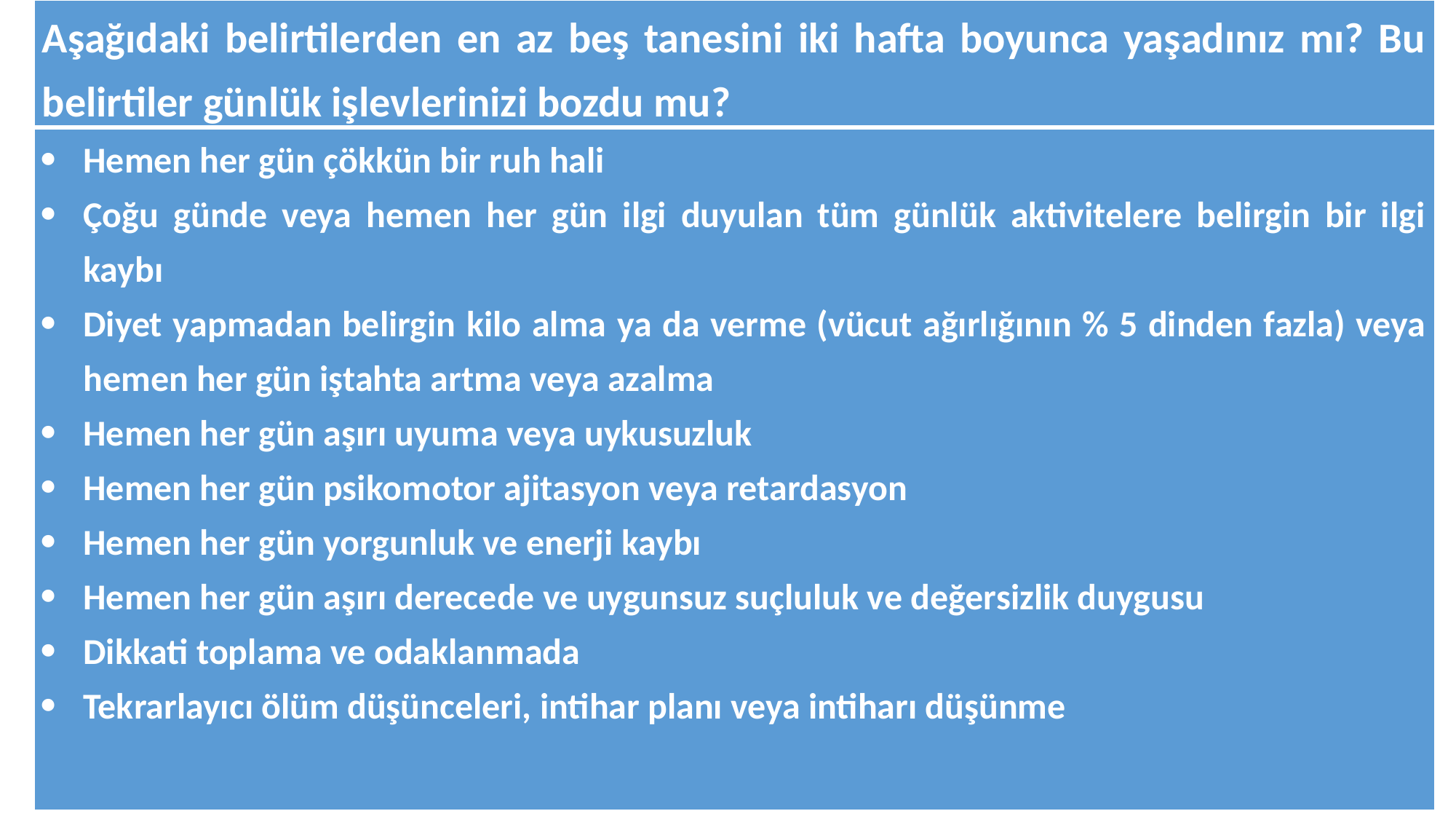

| Aşağıdaki belirtilerden en az beş tanesini iki hafta boyunca yaşadınız mı? Bu belirtiler günlük işlevlerinizi bozdu mu? |
| --- |
| Hemen her gün çökkün bir ruh hali Çoğu günde veya hemen her gün ilgi duyulan tüm günlük aktivitelere belirgin bir ilgi kaybı Diyet yapmadan belirgin kilo alma ya da verme (vücut ağırlığının % 5 dinden fazla) veya hemen her gün iştahta artma veya azalma Hemen her gün aşırı uyuma veya uykusuzluk Hemen her gün psikomotor ajitasyon veya retardasyon Hemen her gün yorgunluk ve enerji kaybı Hemen her gün aşırı derecede ve uygunsuz suçluluk ve değersizlik duygusu Dikkati toplama ve odaklanmada Tekrarlayıcı ölüm düşünceleri, intihar planı veya intiharı düşünme |
S.K. 2018